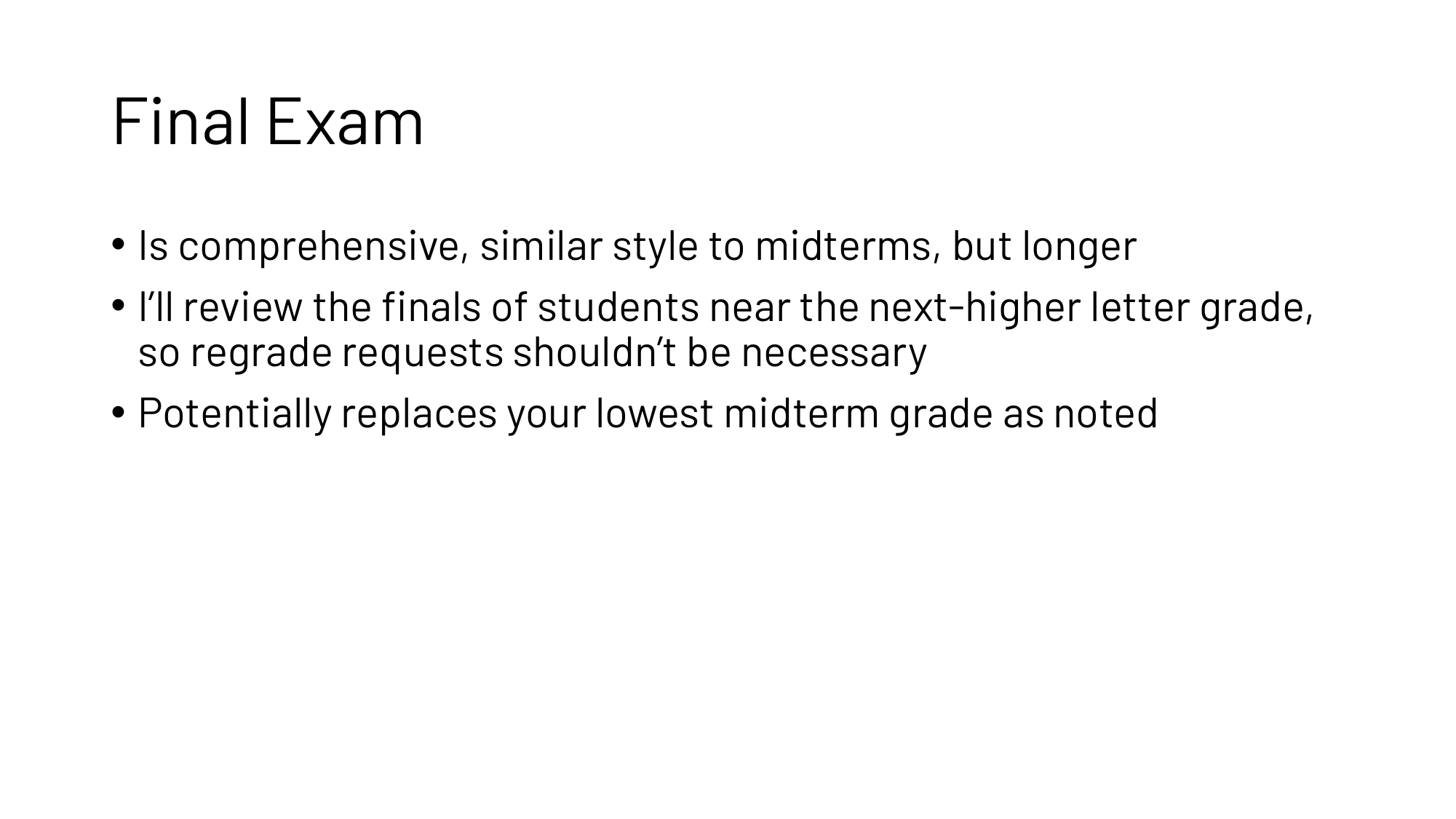

# Final Exam
Is comprehensive, similar style to midterms, but longer
I’ll review the finals of students near the next-higher letter grade, so regrade requests shouldn’t be necessary
Potentially replaces your lowest midterm grade as noted